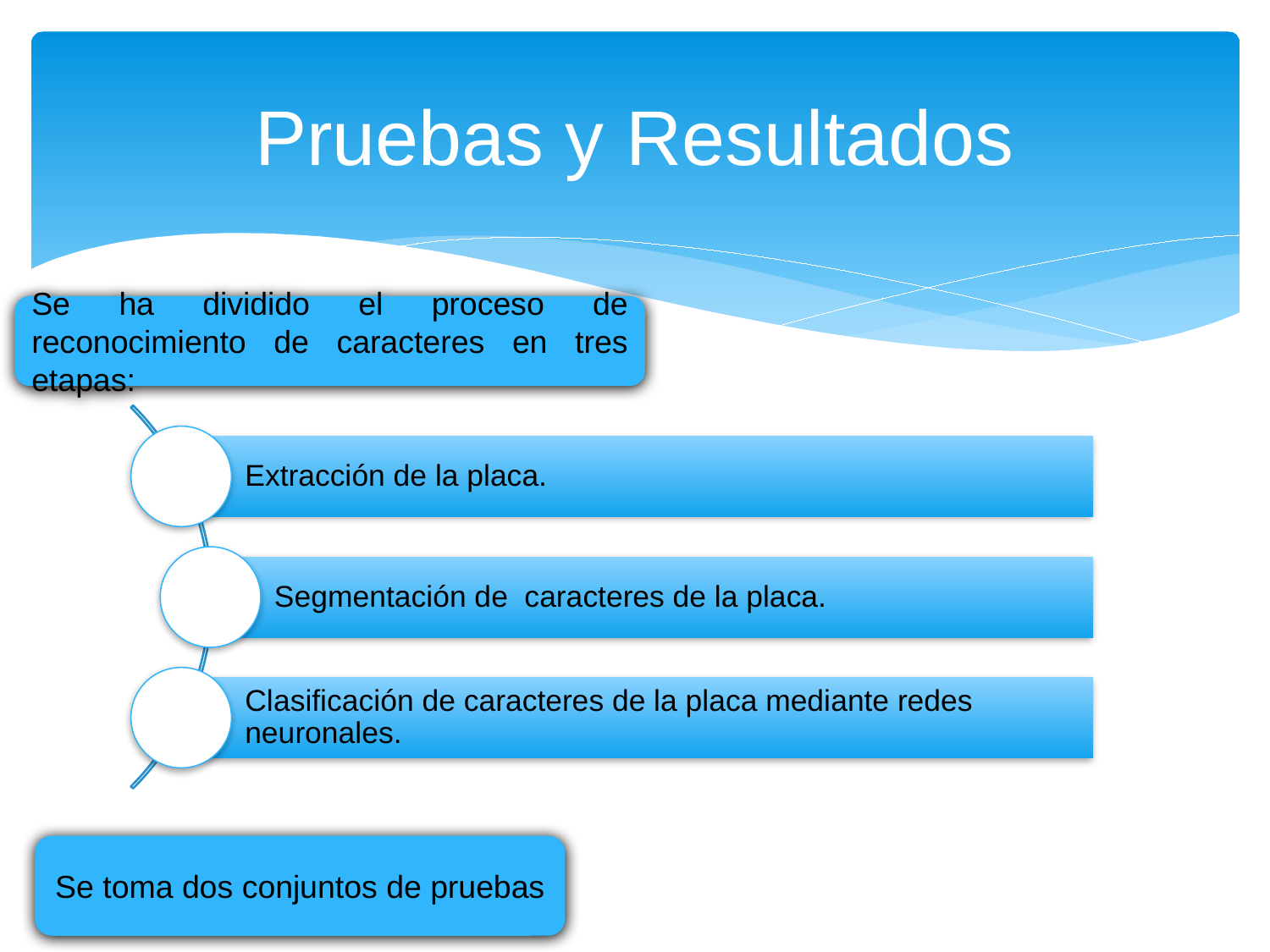

# Pruebas y Resultados
Se ha dividido el proceso de reconocimiento de caracteres en tres etapas:
Extracción de la placa.
Segmentación de  caracteres de la placa.
Clasificación de caracteres de la placa mediante redes neuronales.
Se toma dos conjuntos de pruebas